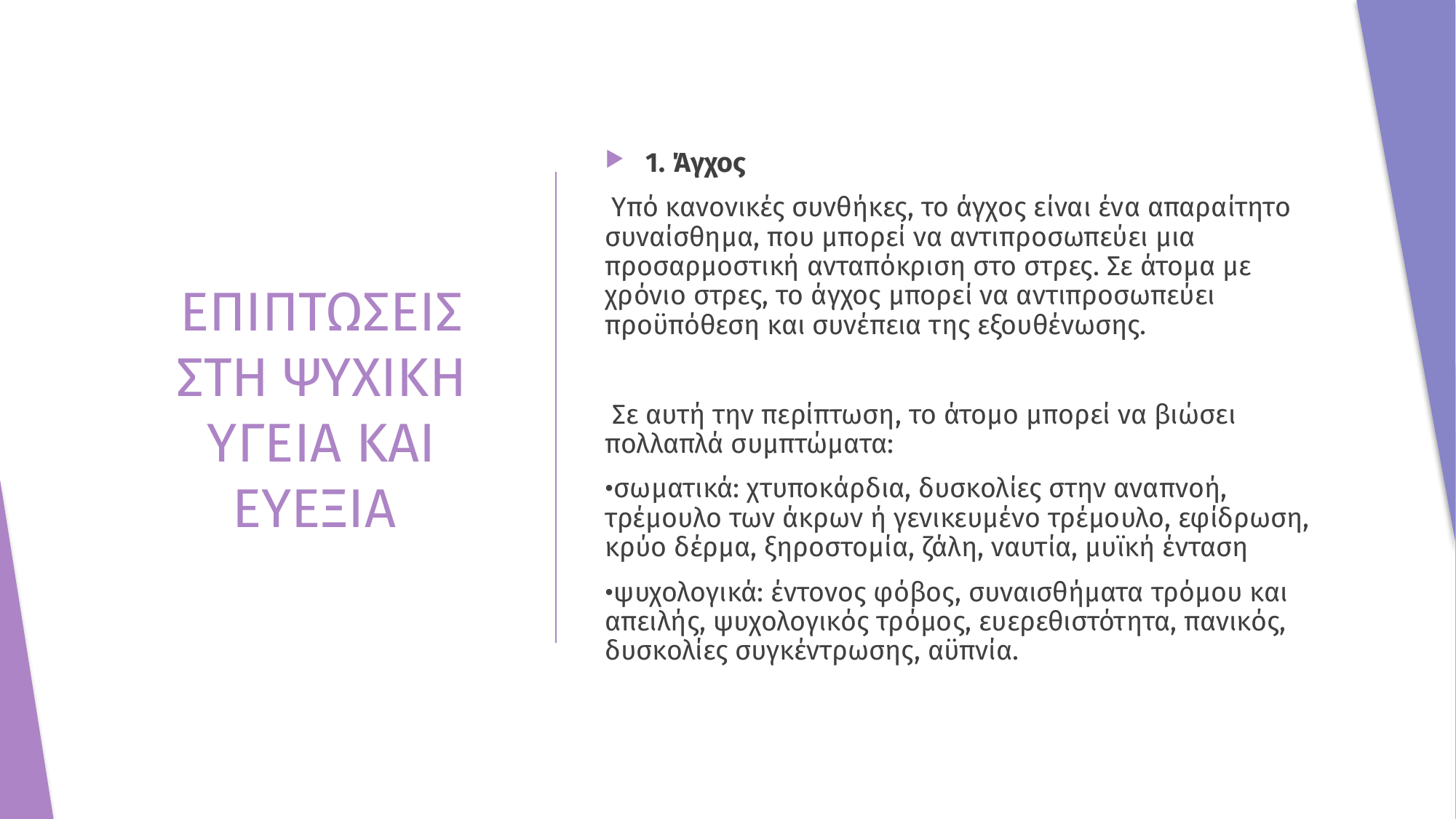

1. Άγχος
 Υπό κανονικές συνθήκες, το άγχος είναι ένα απαραίτητο συναίσθημα, που μπορεί να αντιπροσωπεύει μια προσαρμοστική ανταπόκριση στο στρες. Σε άτομα με χρόνιο στρες, το άγχος μπορεί να αντιπροσωπεύει προϋπόθεση και συνέπεια της εξουθένωσης.

 Σε αυτή την περίπτωση, το άτομο μπορεί να βιώσει πολλαπλά συμπτώματα:
•σωματικά: χτυποκάρδια, δυσκολίες στην αναπνοή, τρέμουλο των άκρων ή γενικευμένο τρέμουλο, εφίδρωση, κρύο δέρμα, ξηροστομία, ζάλη, ναυτία, μυϊκή ένταση
•ψυχολογικά: έντονος φόβος, συναισθήματα τρόμου και απειλής, ψυχολογικός τρόμος, ευερεθιστότητα, πανικός, δυσκολίες συγκέντρωσης, αϋπνία.
# ΕΠΙΠΤΩΣΕΙΣ ΣΤΗ ΨΥΧΙΚΗ ΥΓΕΙΑ ΚΑΙ ΕΥΕΞΙΑ